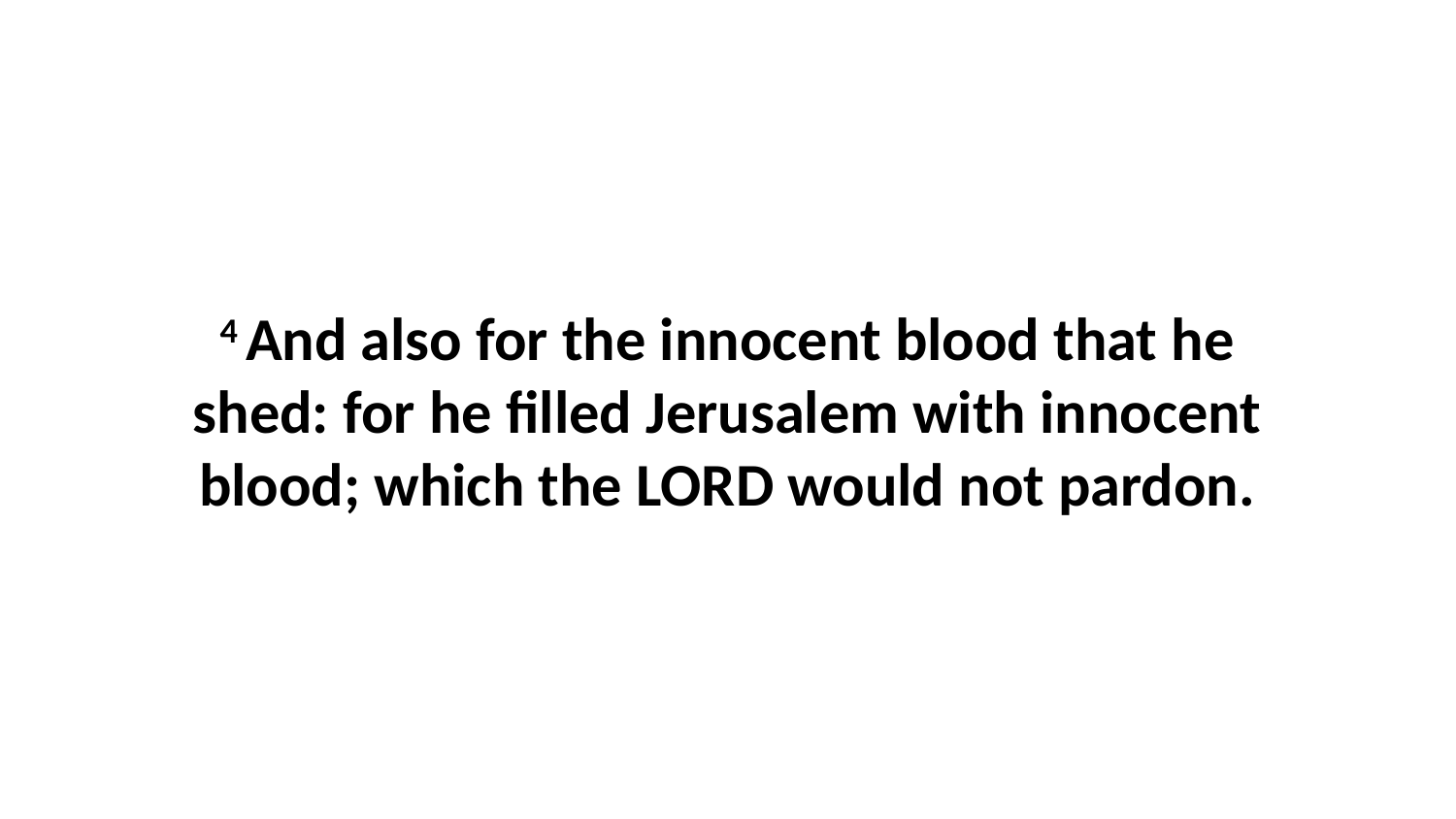

4 And also for the innocent blood that he shed: for he filled Jerusalem with innocent blood; which the LORD would not pardon.